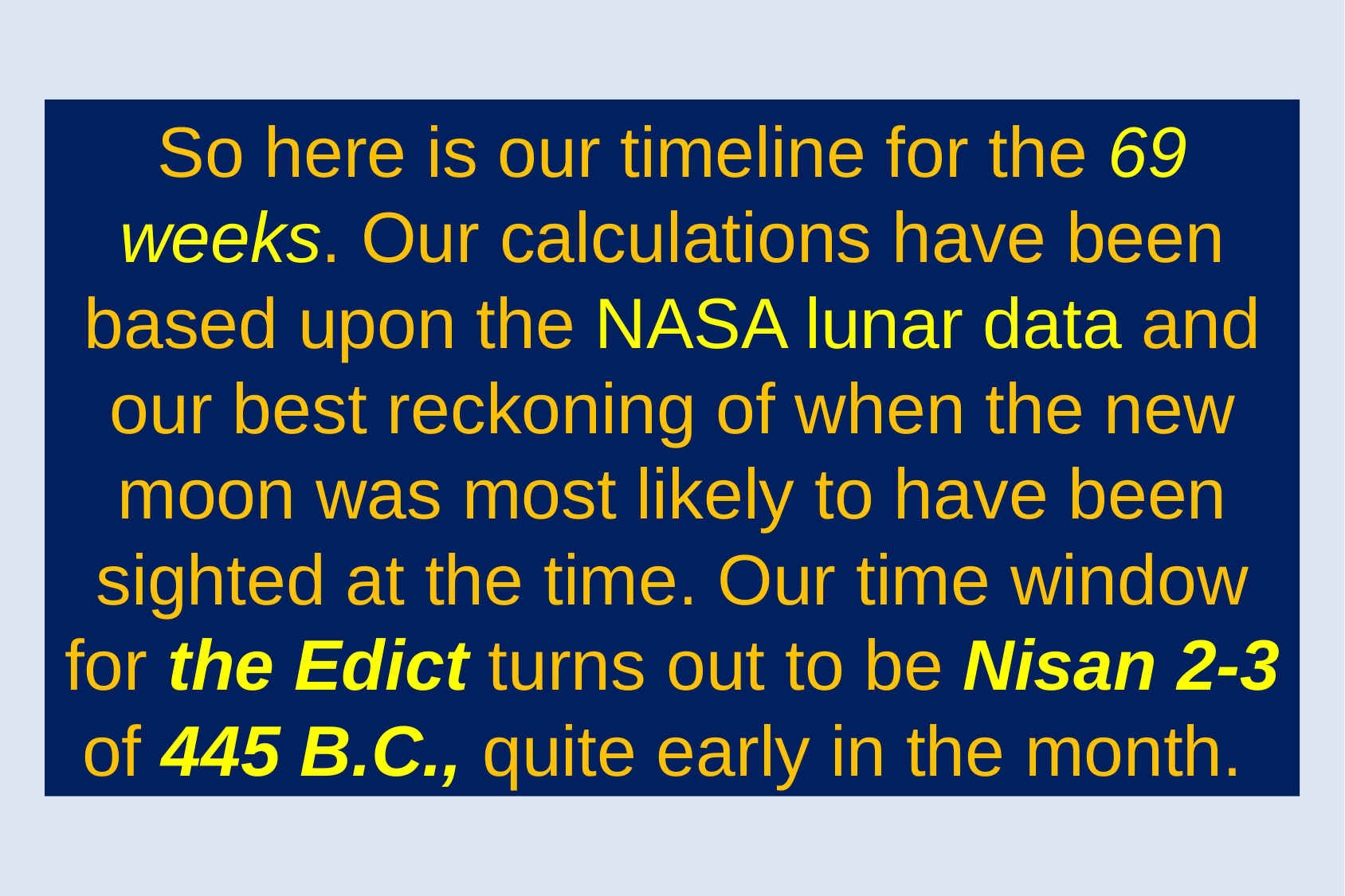

So here is our timeline for the 69 weeks. Our calculations have been based upon the NASA lunar data and our best reckoning of when the new moon was most likely to have been sighted at the time. Our time window for the Edict turns out to be Nisan 2-3 of 445 B.C., quite early in the month.